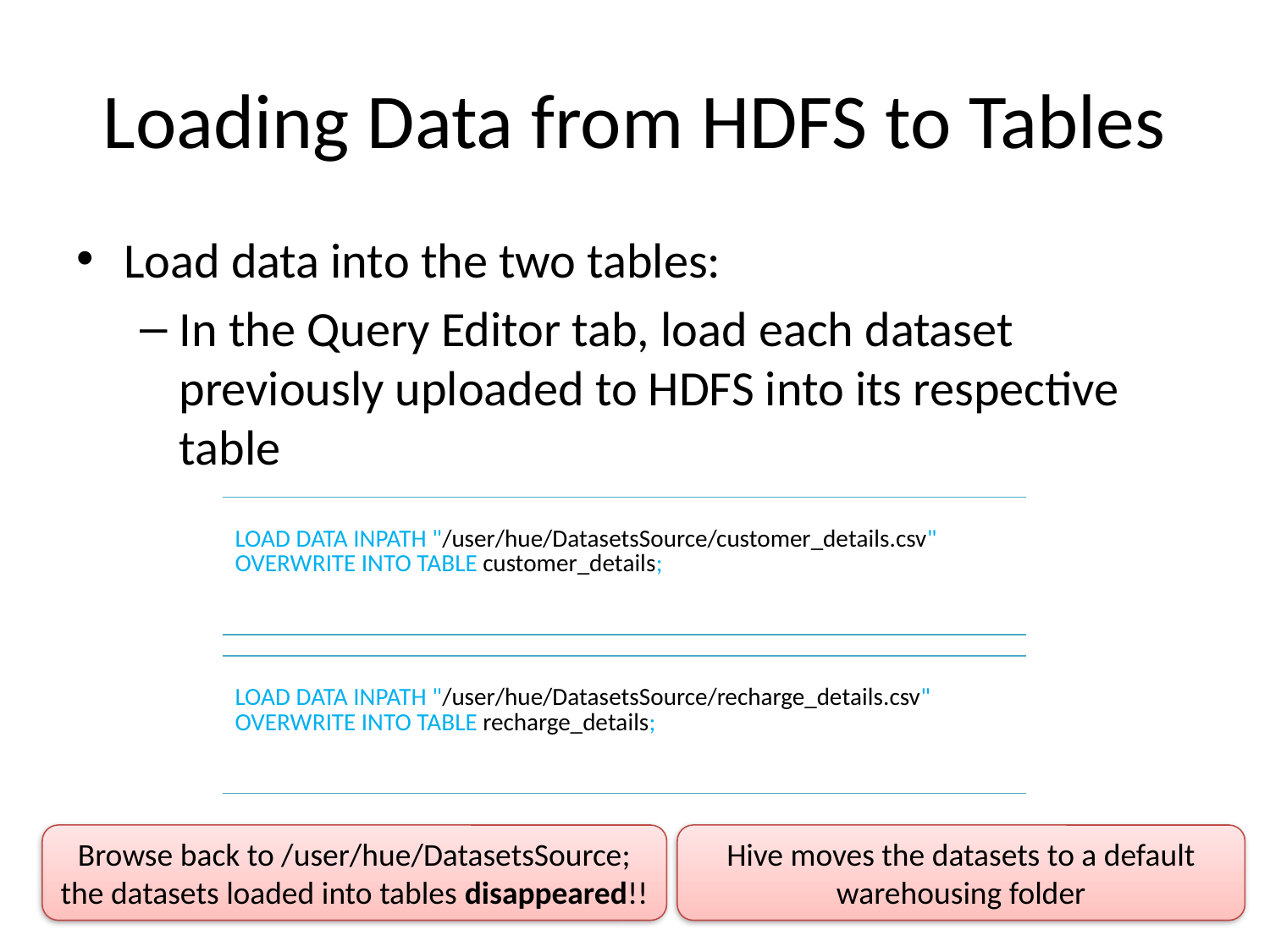

# Loading Data from HDFS to Tables
Load data into the two tables:
In the Query Editor tab, load each dataset previously uploaded to HDFS into its respective table

| LOAD DATA INPATH "/user/hue/DatasetsSource/customer\_details.csv" OVERWRITE INTO TABLE customer\_details; |
| --- |
| LOAD DATA INPATH "/user/hue/DatasetsSource/recharge\_details.csv" OVERWRITE INTO TABLE recharge\_details; |
| --- |
Browse back to /user/hue/DatasetsSource;
the datasets loaded into tables disappeared!!
Hive moves the datasets to a default warehousing folder